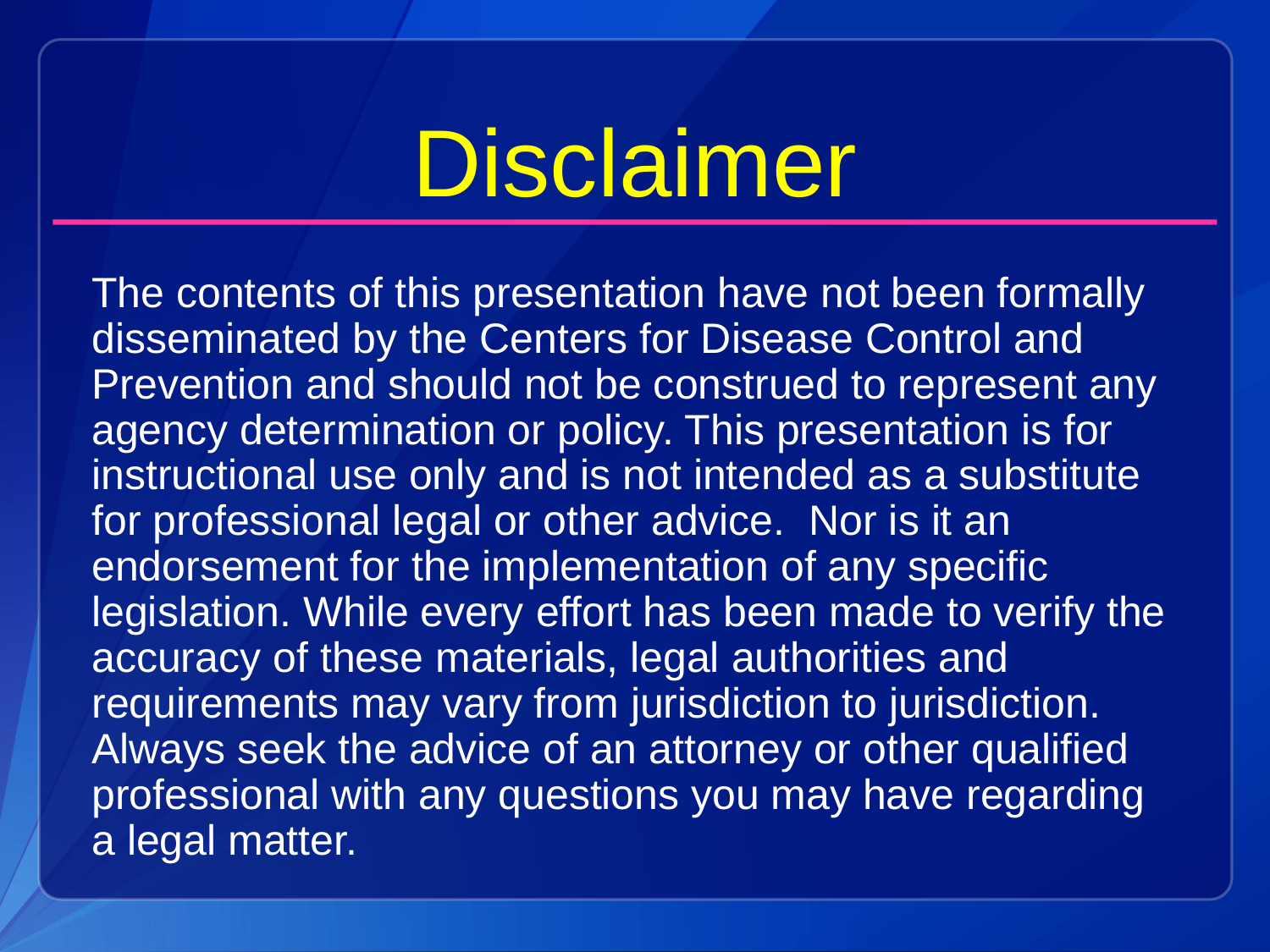

# Disclaimer

	The contents of this presentation have not been formally disseminated by the Centers for Disease Control and Prevention and should not be construed to represent any agency determination or policy. This presentation is for instructional use only and is not intended as a substitute for professional legal or other advice.  Nor is it an endorsement for the implementation of any specific legislation. While every effort has been made to verify the accuracy of these materials, legal authorities and requirements may vary from jurisdiction to jurisdiction.  Always seek the advice of an attorney or other qualified professional with any questions you may have regarding a legal matter.